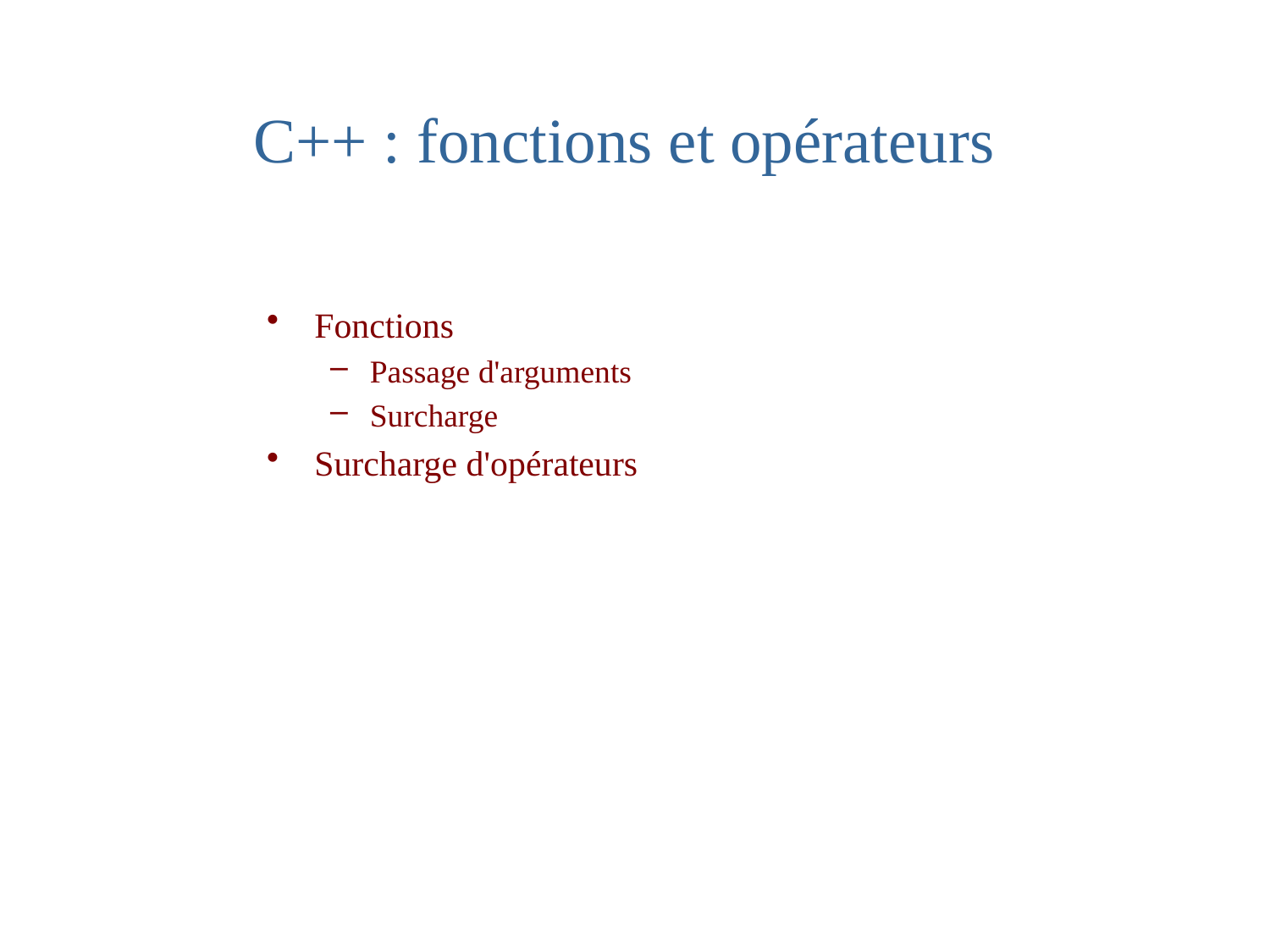

# C++ : fonctions et opérateurs
Fonctions
Passage d'arguments
Surcharge
Surcharge d'opérateurs